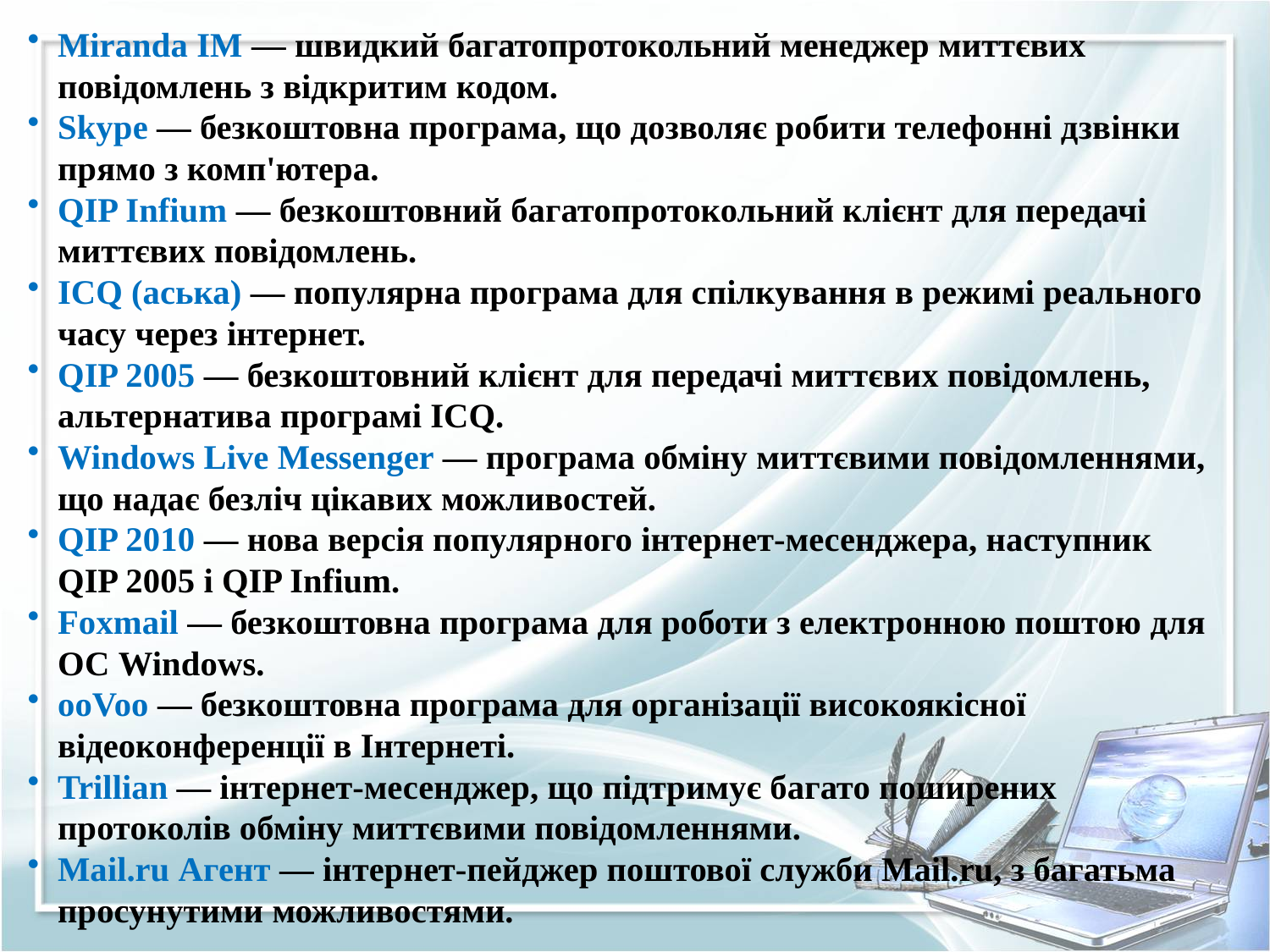

Miranda IM — швидкий багатопротокольний менеджер миттєвих повідомлень з відкритим кодом.
Skype — безкоштовна програма, що дозволяє робити телефонні дзвінки прямо з комп'ютера.
QIP Infium — безкоштовний багатопротокольний клієнт для передачі миттєвих повідомлень.
ICQ (аська) — популярна програма для спілкування в режимі реального часу через інтернет.
QIP 2005 — безкоштовний клієнт для передачі миттєвих повідомлень, альтернатива програмі ICQ.
Windows Live Messenger — програма обміну миттєвими повідомленнями, що надає безліч цікавих можливостей.
QIP 2010 — нова версія популярного інтернет-месенджера, наступник QIP 2005 і QIP Infium.
Foxmail — безкоштовна програма для роботи з електронною поштою для ОС Windows.
ooVoo — безкоштовна програма для організації високоякісної відеоконференції в Інтернеті.
Trillian — інтернет-месенджер, що підтримує багато поширених протоколів обміну миттєвими повідомленнями.
Mail.ru Агент — інтернет-пейджер поштової служби Mail.ru, з багатьма просунутими можливостями.